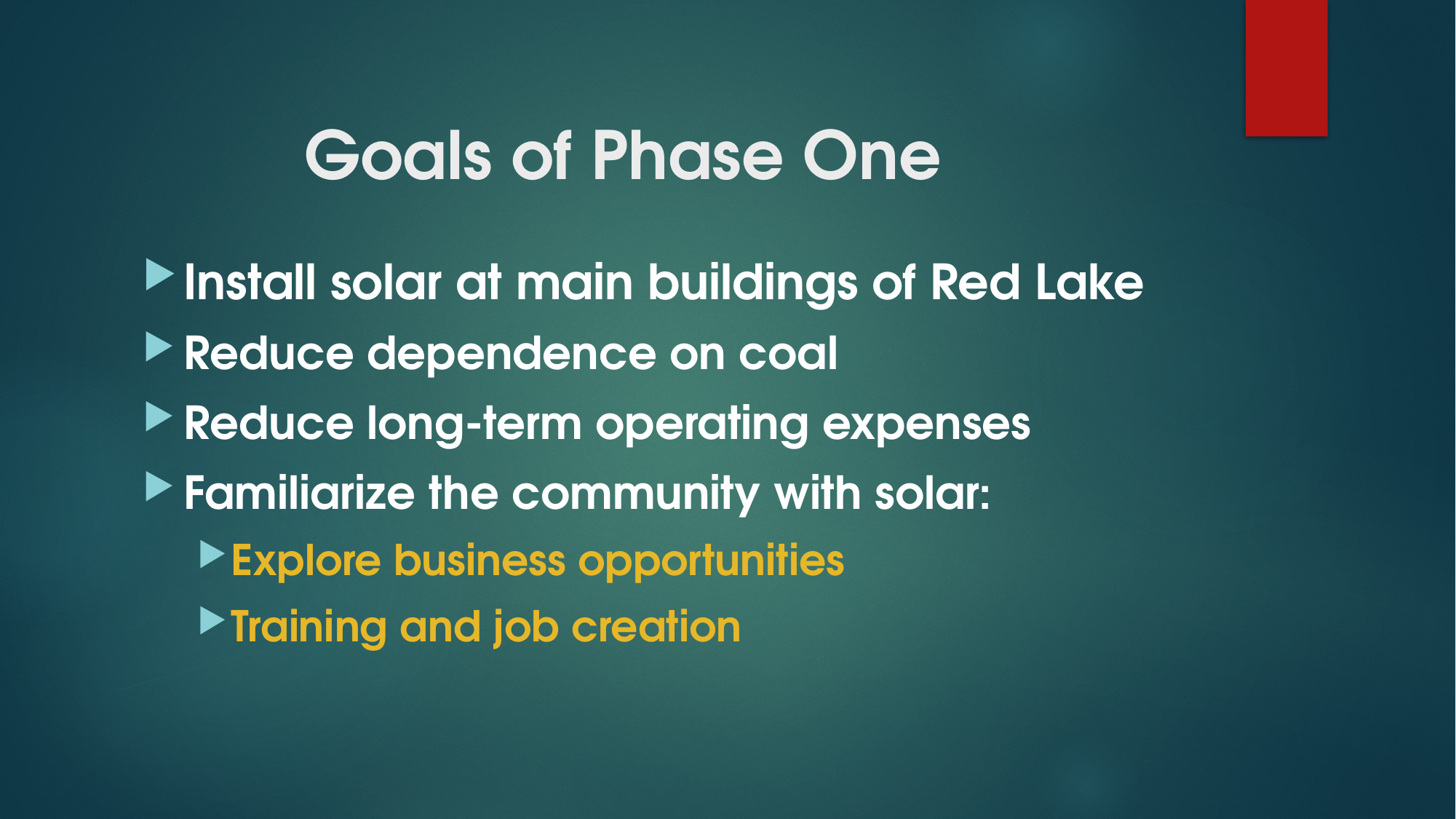

# Goals of Phase One
Install solar at main buildings of Red Lake
Reduce dependence on coal
Reduce long-term operating expenses
Familiarize the community with solar:
Explore business opportunities
Training and job creation